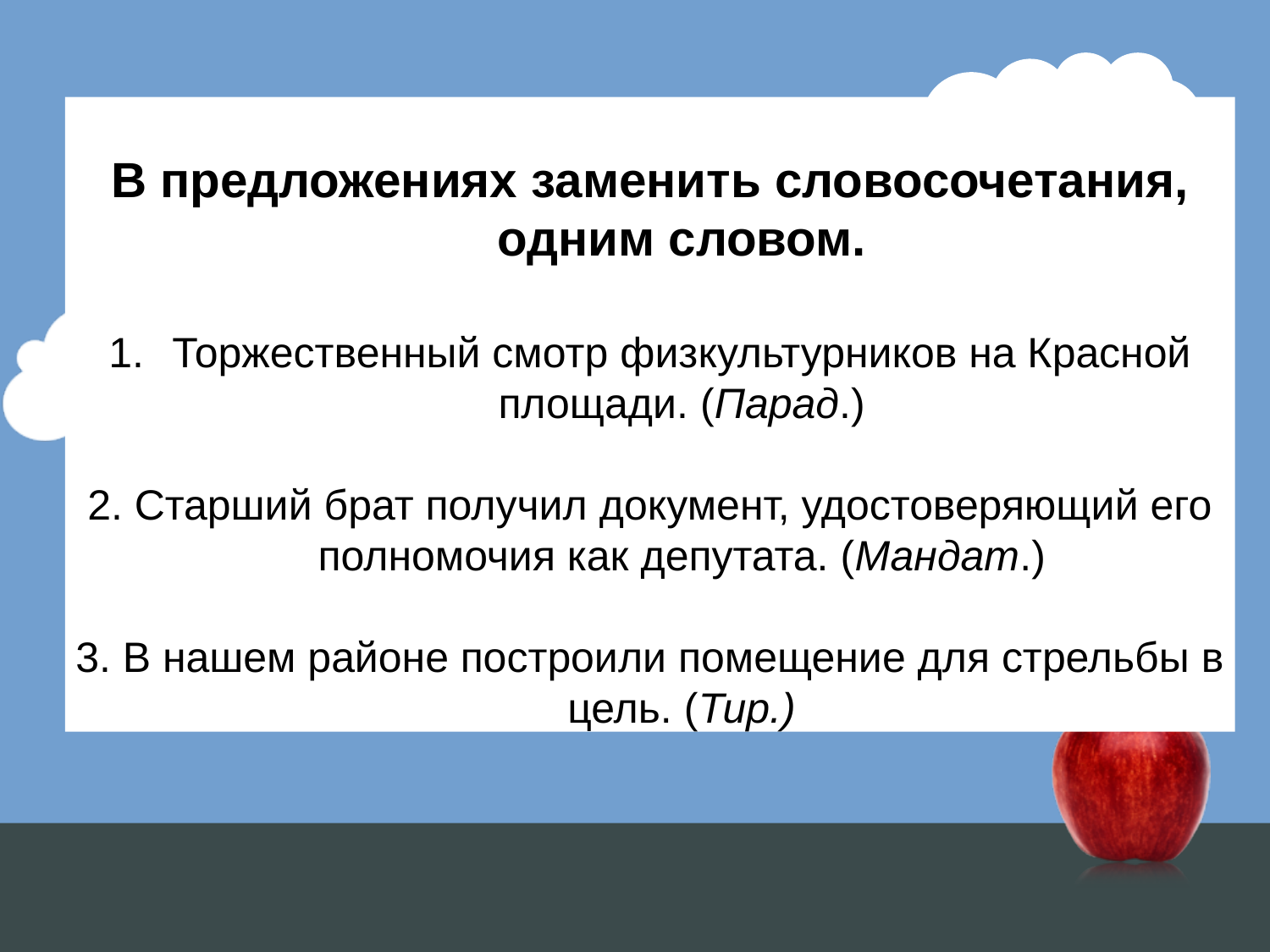

В предложениях заменить словосочетания, одним словом.

Торжественный смотр физкультурников на Красной площади. (Парад.)

2. Старший брат получил документ, удостоверяющий его полномочия как депутата. (Мандат.)

3. В нашем районе построили помещение для стрельбы в цель. (Тир.)